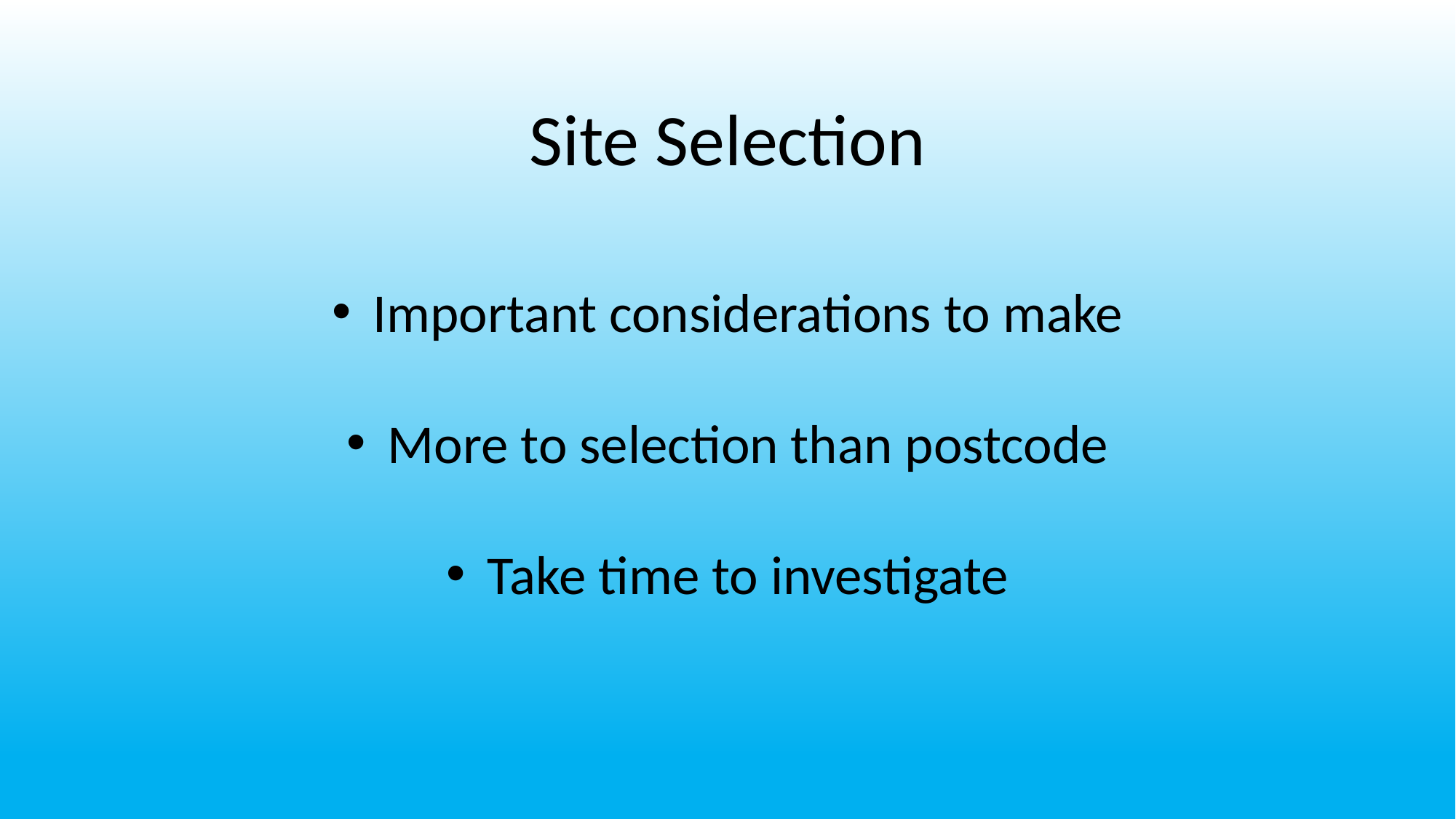

Site Selection

Important considerations to make

More to selection than postcode

Take time to investigate